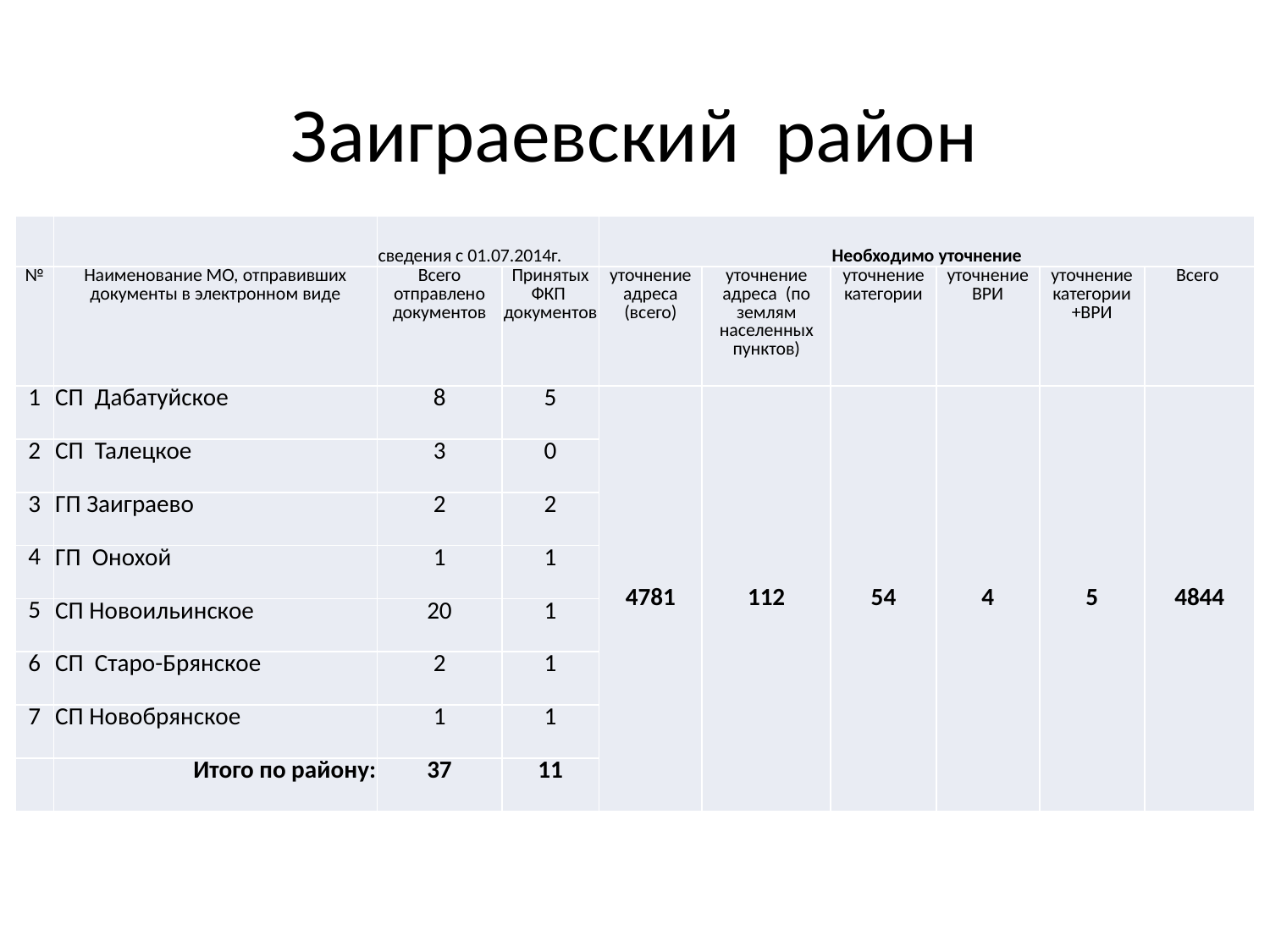

# Заиграевский  район
|  |  | сведения с 01.07.2014г. |  | Необходимо уточнение |  |  |  |  |  |
| --- | --- | --- | --- | --- | --- | --- | --- | --- | --- |
| № | Наименование МО, отправивших документы в электронном виде | Всего отправлено документов | Принятых ФКП документов | уточнение адреса (всего) | уточнение адреса (по землям населенных пунктов) | уточнение категории | уточнение ВРИ | уточнение категории +ВРИ | Всего |
| 1 | СП Дабатуйское | 8 | 5 | 4781 | 112 | 54 | 4 | 5 | 4844 |
| 2 | СП Талецкое | 3 | 0 |  |  |  |  |  |  |
| 3 | ГП Заиграево | 2 | 2 |  |  |  |  |  |  |
| 4 | ГП Онохой | 1 | 1 |  |  |  |  |  |  |
| 5 | СП Новоильинское | 20 | 1 |  |  |  |  |  |  |
| 6 | СП Старо-Брянское | 2 | 1 |  |  |  |  |  |  |
| 7 | СП Новобрянское | 1 | 1 |  |  |  |  |  |  |
|  | Итого по району: | 37 | 11 |  |  |  |  |  |  |